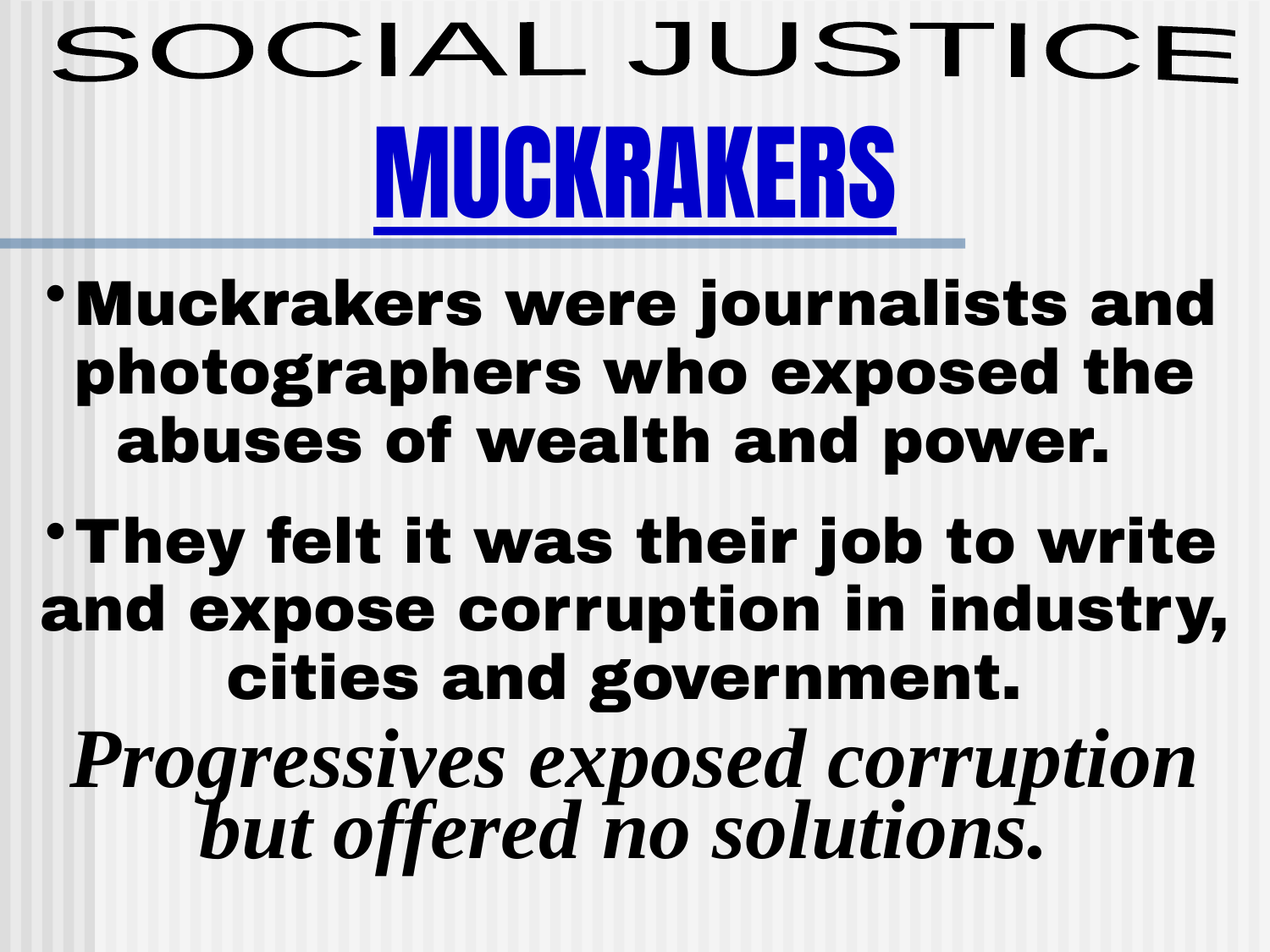

SOCIAL JUSTICE
MUCKRAKERS

Muckrakers were journalists and photographers who exposed the abuses of wealth and power.
They felt it was their job to write and expose corruption in industry, cities and government.
Progressives exposed corruption but offered no solutions.